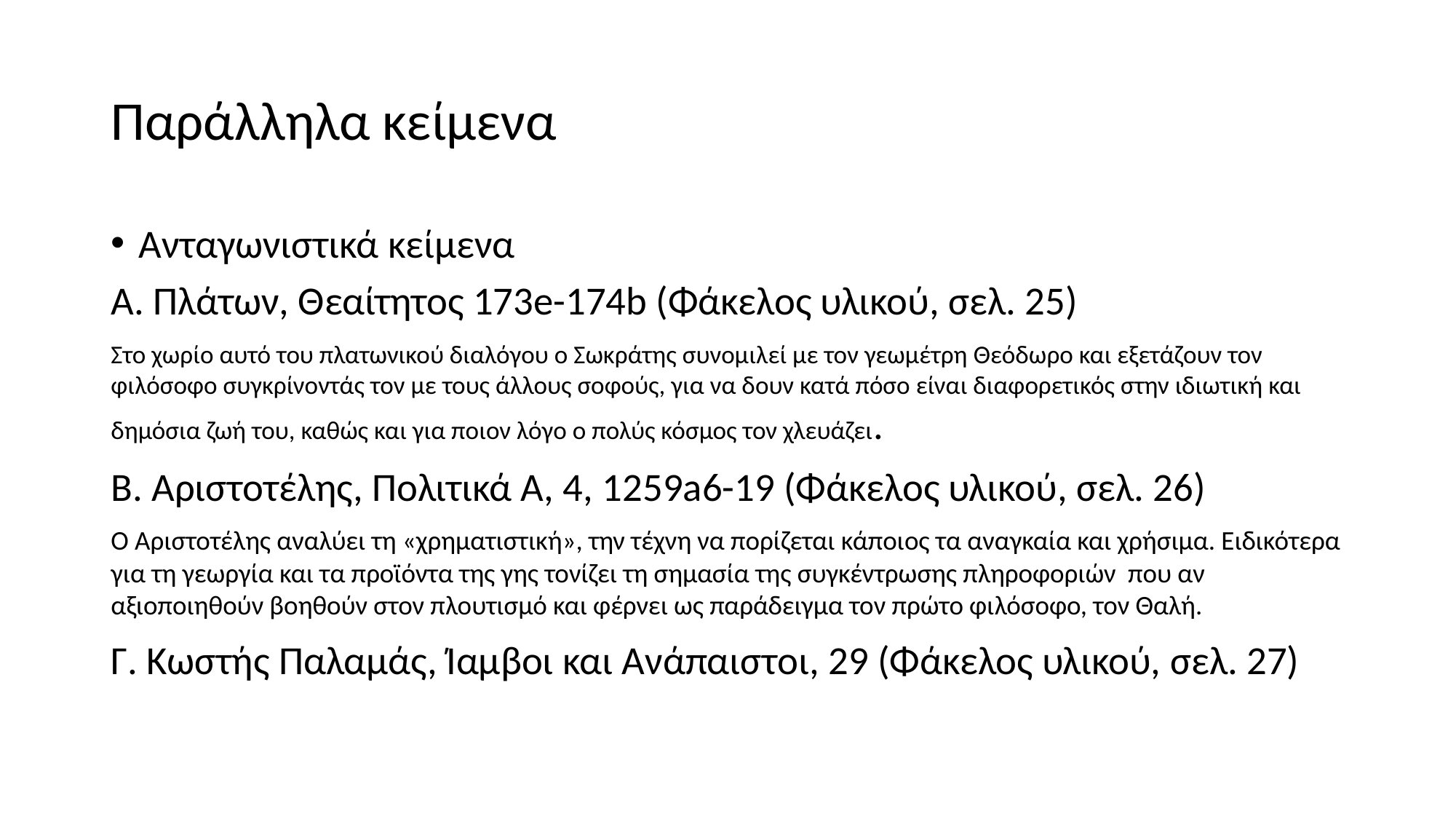

# Παράλληλα κείμενα
Ανταγωνιστικά κείμενα
Α. Πλάτων, Θεαίτητος 173e-174b (Φάκελος υλικού, σελ. 25)
Στο χωρίο αυτό του πλατωνικού διαλόγου ο Σωκράτης συνομιλεί με τον γεωμέτρη Θεόδωρο και εξετάζουν τον φιλόσοφο συγκρίνοντάς τον με τους άλλους σοφούς, για να δουν κατά πόσο είναι διαφορετικός στην ιδιωτική και δημόσια ζωή του, καθώς και για ποιον λόγο ο πολύς κόσμος τον χλευάζει.
Β. Αριστοτέλης, Πολιτικά Α, 4, 1259a6-19 (Φάκελος υλικού, σελ. 26)
Ο Αριστοτέλης αναλύει τη «χρηματιστική», την τέχνη να πορίζεται κάποιος τα αναγκαία και χρήσιμα. Ειδικότερα για τη γεωργία και τα προϊόντα της γης τονίζει τη σημασία της συγκέντρωσης πληροφοριών  που αν αξιοποιηθούν βοηθούν στον πλουτισμό και φέρνει ως παράδειγμα τον πρώτο φιλόσοφο, τον Θαλή.
Γ. Κωστής Παλαμάς, Ίαμβοι και Ανάπαιστοι, 29 (Φάκελος υλικού, σελ. 27)